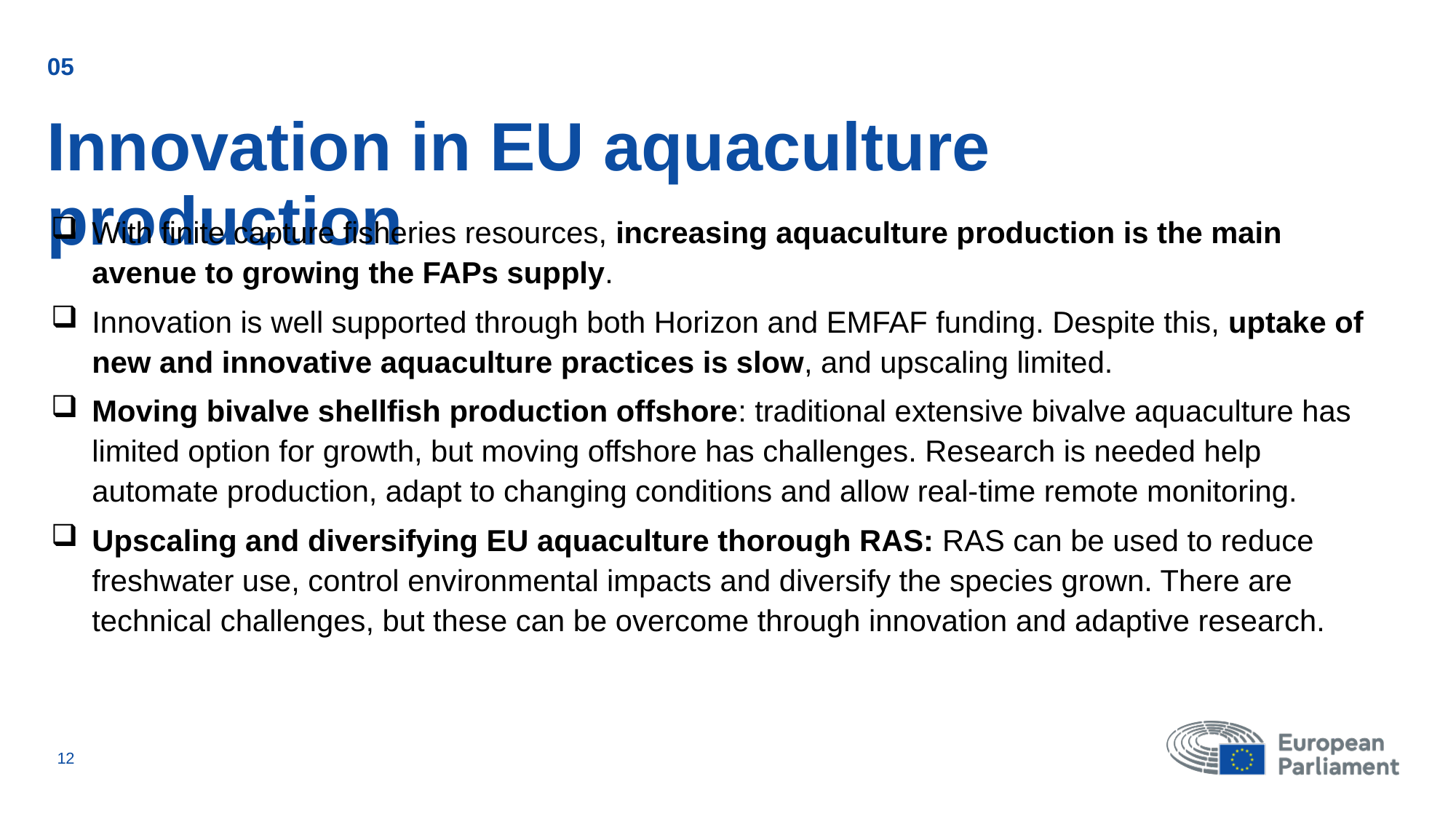

05
# Innovation in EU aquaculture production
With finite capture fisheries resources, increasing aquaculture production is the main avenue to growing the FAPs supply.
Innovation is well supported through both Horizon and EMFAF funding. Despite this, uptake of new and innovative aquaculture practices is slow, and upscaling limited.
Moving bivalve shellfish production offshore: traditional extensive bivalve aquaculture has limited option for growth, but moving offshore has challenges. Research is needed help automate production, adapt to changing conditions and allow real-time remote monitoring.
Upscaling and diversifying EU aquaculture thorough RAS: RAS can be used to reduce freshwater use, control environmental impacts and diversify the species grown. There are technical challenges, but these can be overcome through innovation and adaptive research.